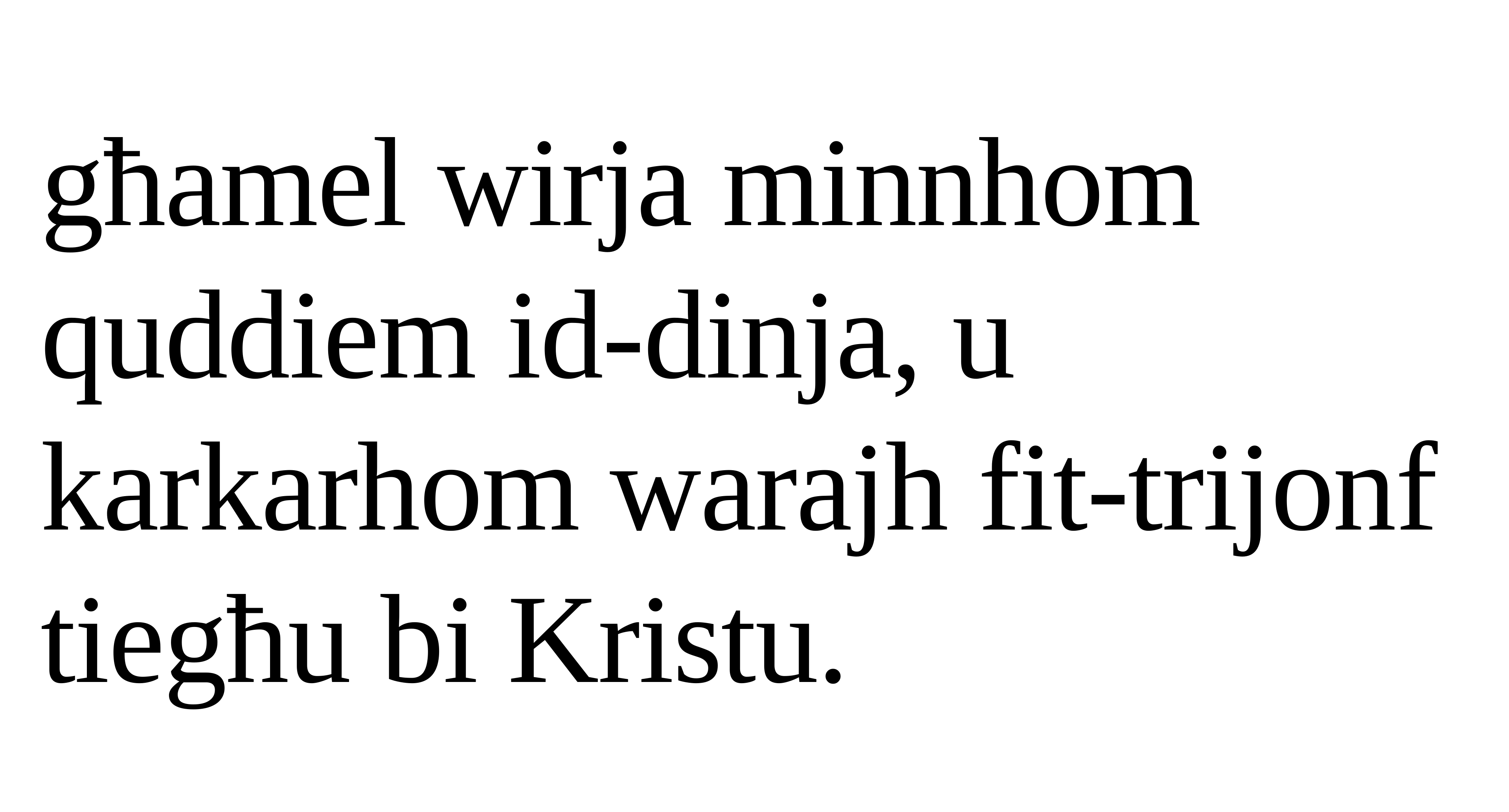

għamel wirja minnhom quddiem id-dinja, u karkarhom warajh fit-trijonf tiegħu bi Kristu.